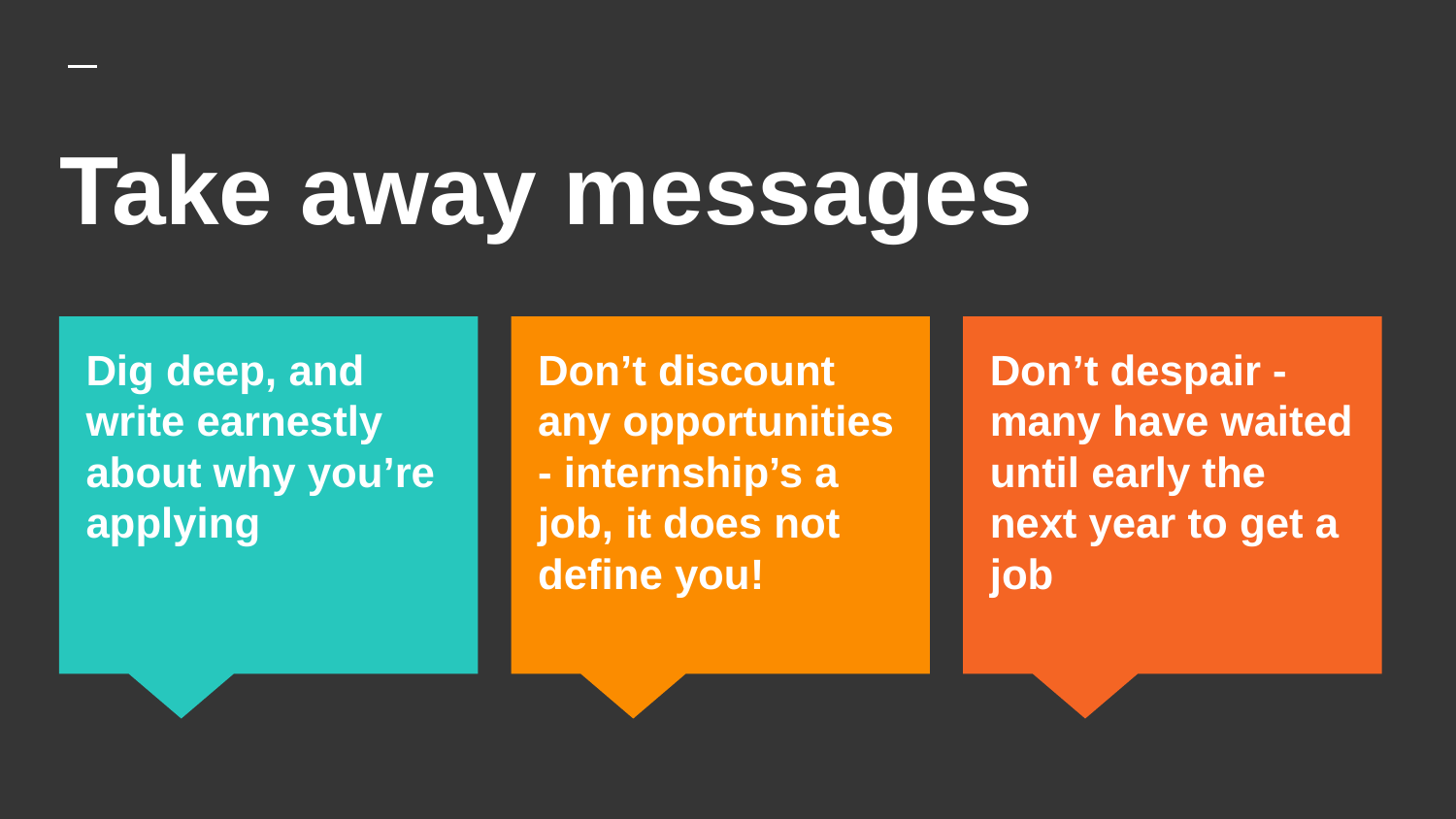

# Take away messages

Dig deep, and write earnestly about why you’re applying

Don’t discount any opportunities - internship’s a job, it does not define you!
Don’t despair - many have waited until early the next year to get a job